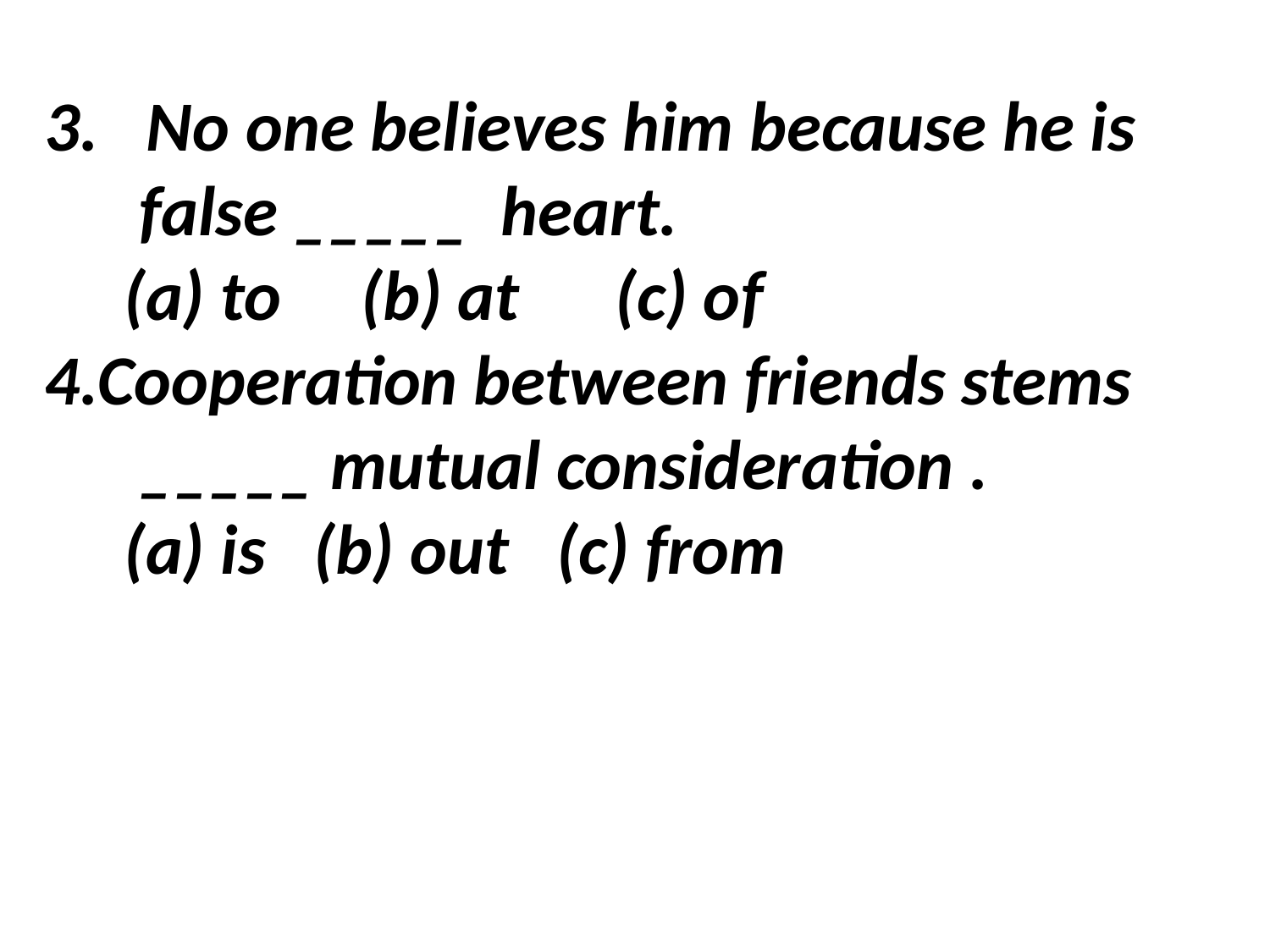

3.   No one believes him because he is
      false _____  heart.
     (a) to     (b) at      (c) of
4.Cooperation between friends stems
      _____ mutual consideration .
     (a) is   (b) out   (c) from